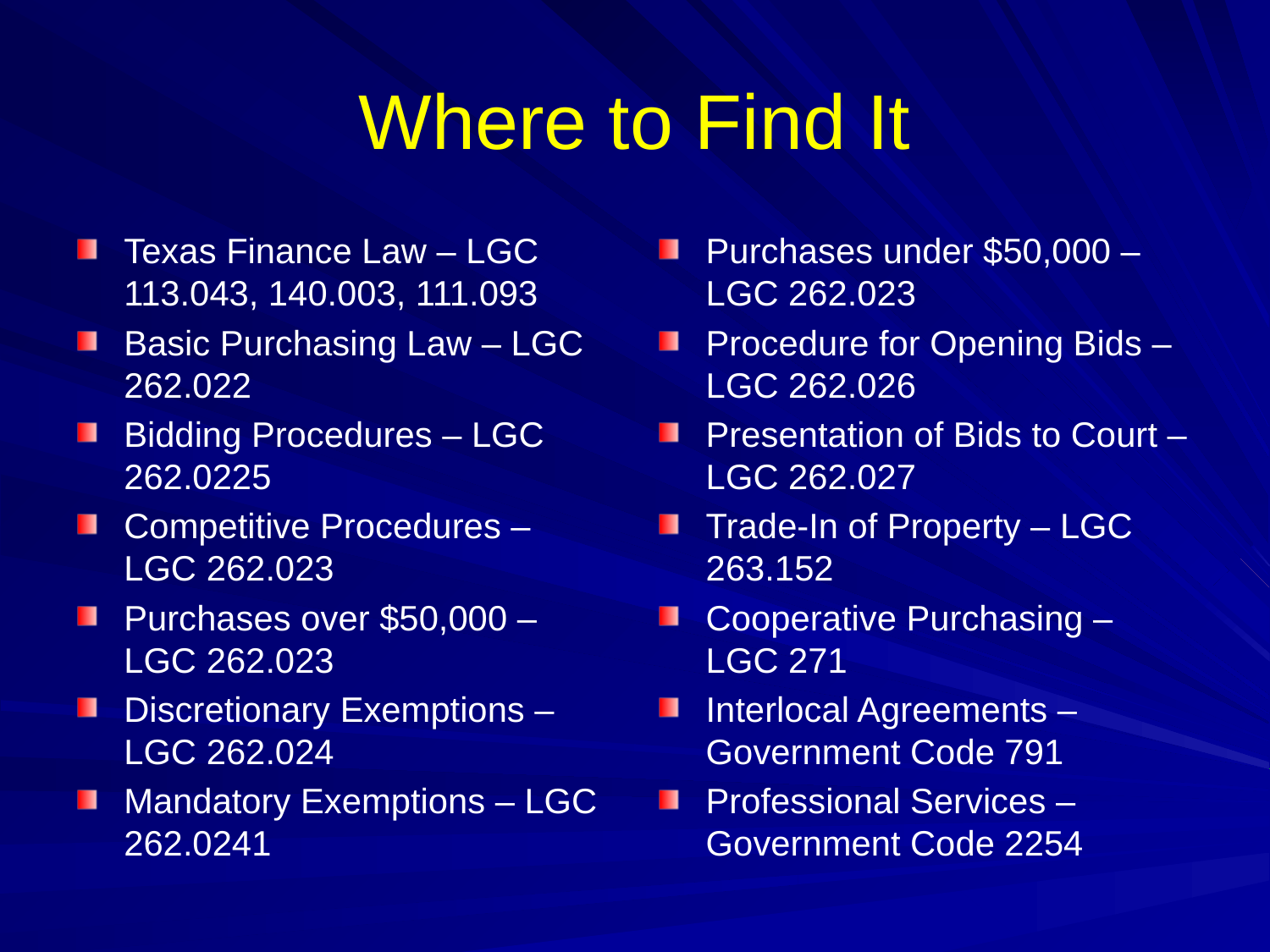

# Where to Find It
Texas Finance Law – LGC 113.043, 140.003, 111.093
Basic Purchasing Law – LGC 262.022
Bidding Procedures – LGC 262.0225
Competitive Procedures – LGC 262.023
Purchases over $50,000 – LGC 262.023
Discretionary Exemptions – LGC 262.024
Mandatory Exemptions – LGC 262.0241
Purchases under $50,000 – LGC 262.023
Procedure for Opening Bids – LGC 262.026
Presentation of Bids to Court – LGC 262.027
Trade-In of Property – LGC 263.152
Cooperative Purchasing – LGC 271
Interlocal Agreements – Government Code 791
Professional Services – Government Code 2254